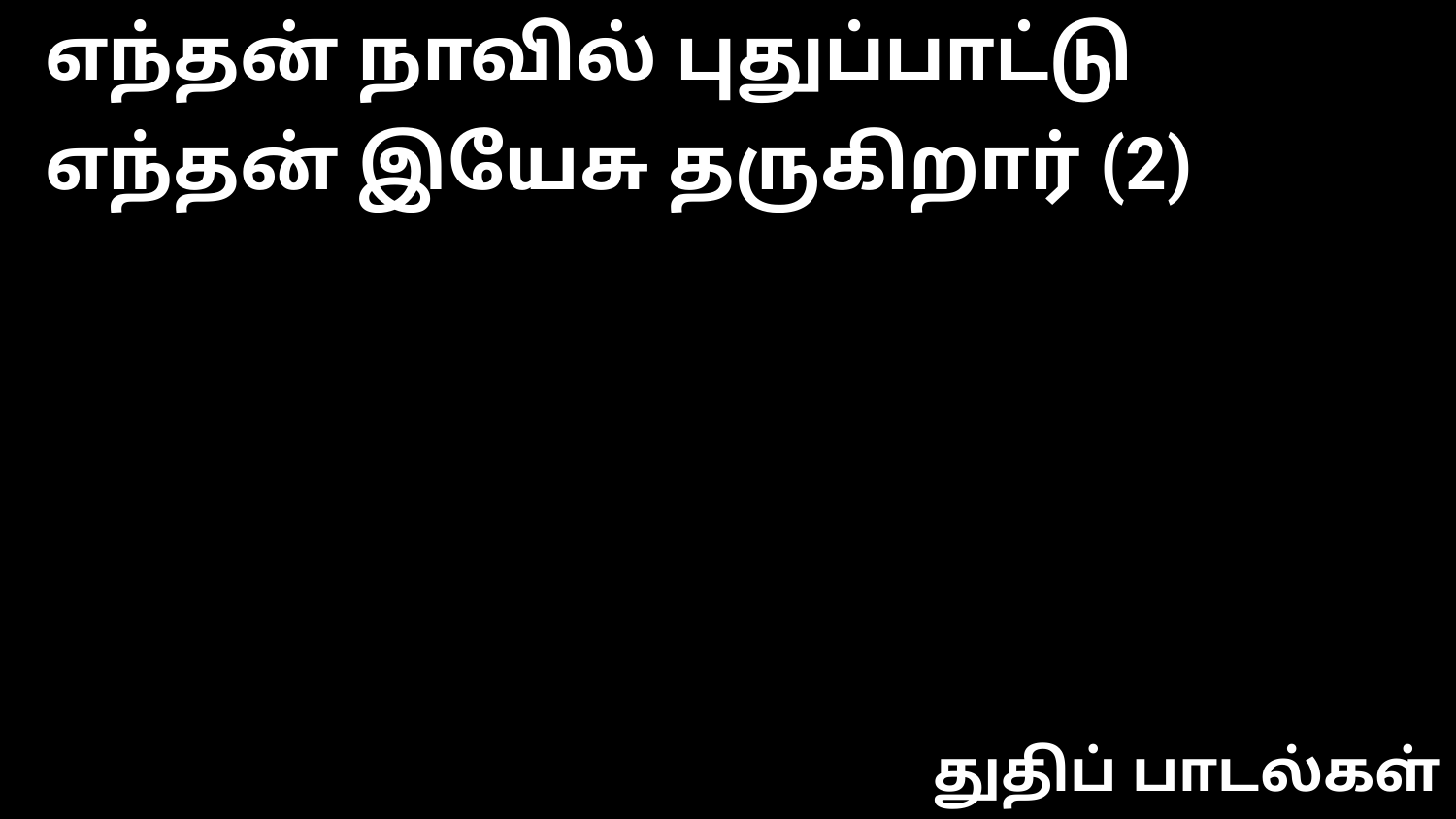

எந்தன் நாவில் புதுப்பாட்டு
எந்தன் இயேசு தருகிறார் (2)
துதிப் பாடல்கள்